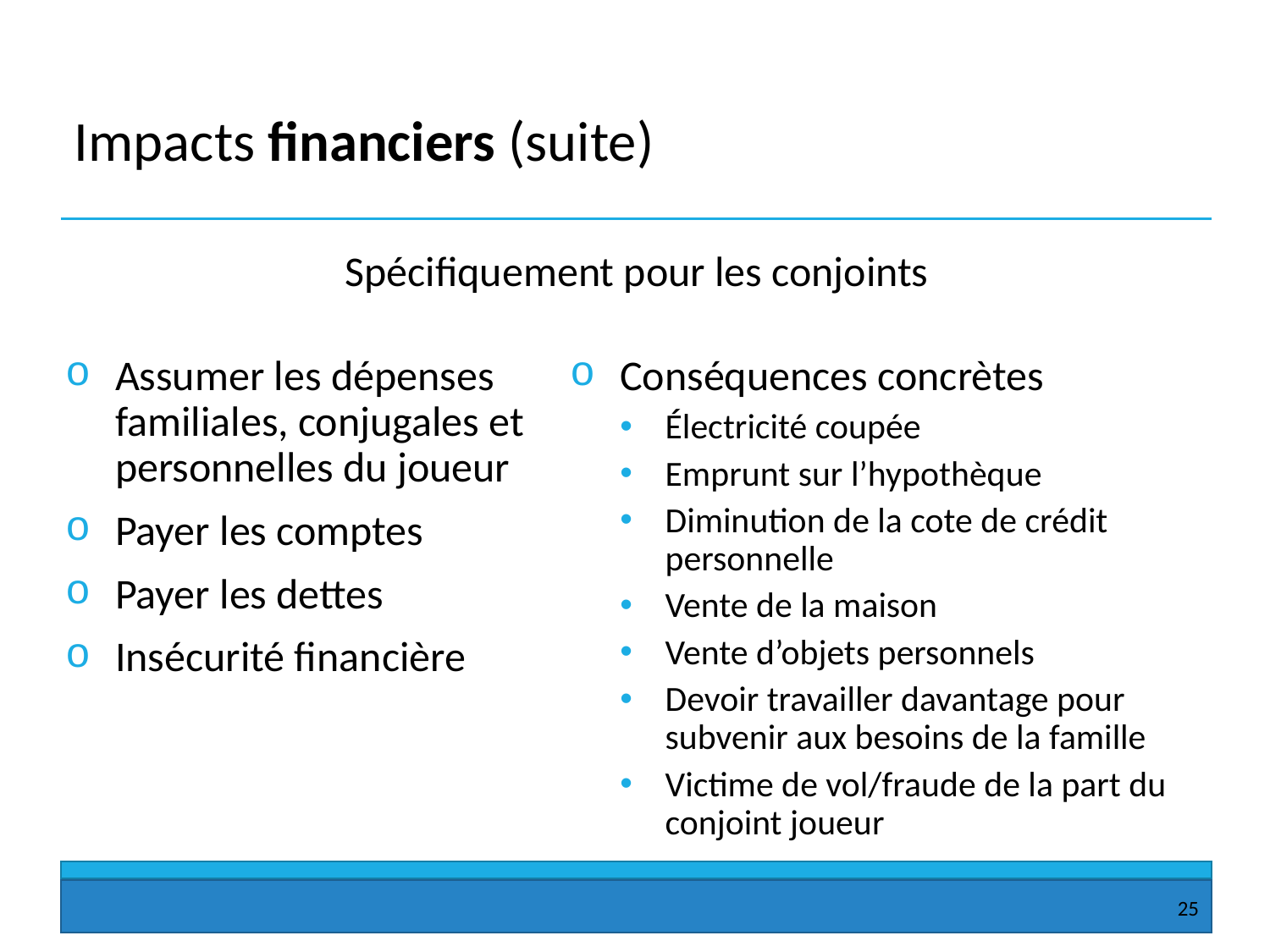

# Impacts financiers (suite)
Spécifiquement pour les conjoints
Assumer les dépenses familiales, conjugales et personnelles du joueur
Payer les comptes
Payer les dettes
Insécurité financière
Conséquences concrètes
Électricité coupée
Emprunt sur l’hypothèque
Diminution de la cote de crédit personnelle
Vente de la maison
Vente d’objets personnels
Devoir travailler davantage pour subvenir aux besoins de la famille
Victime de vol/fraude de la part du conjoint joueur

25